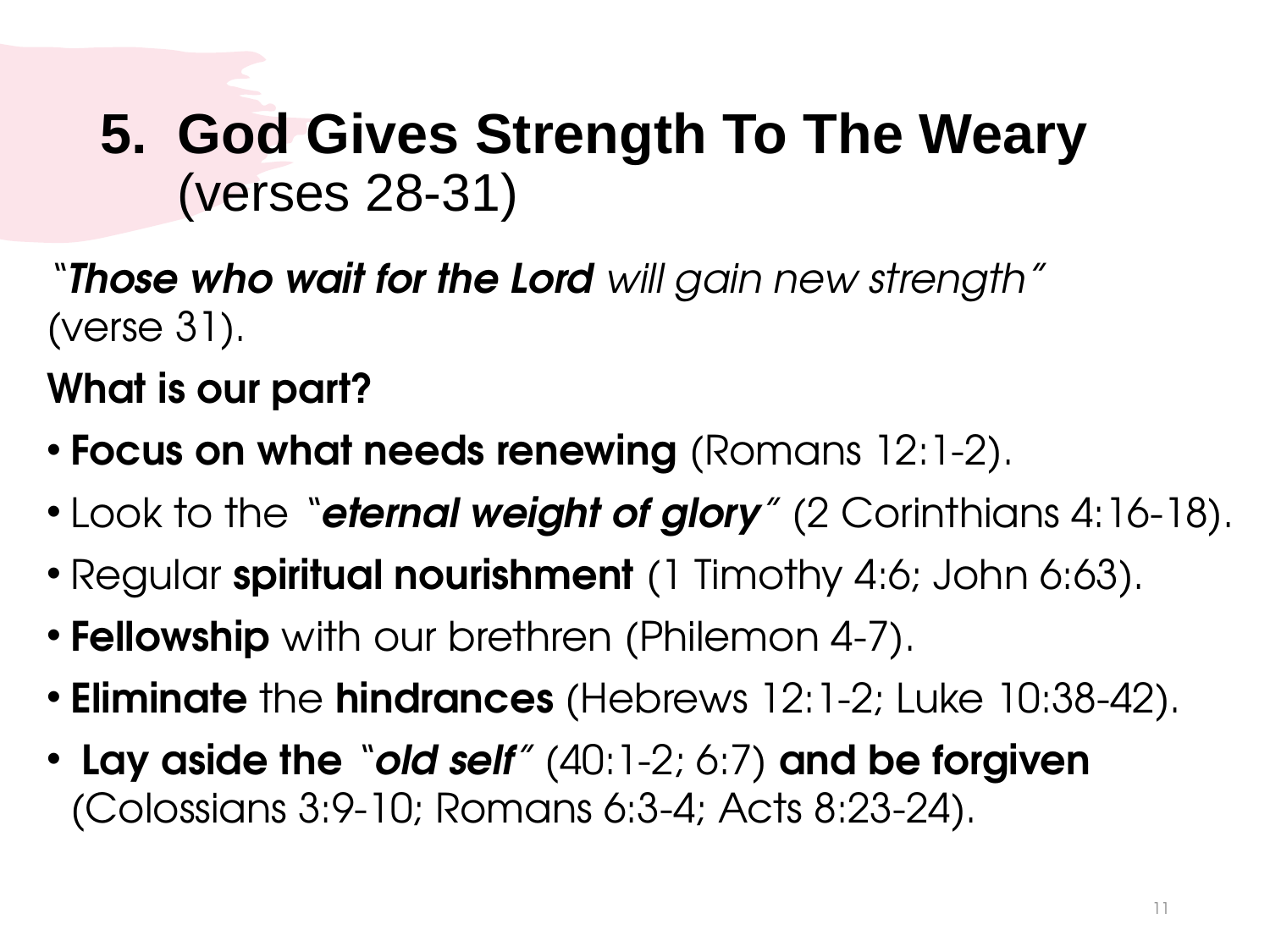

# God Gives Strength To The Weary (verses 28-31)
“Those who wait for the Lord will gain new strength”
(verse 31).
What is our part?
Focus on what needs renewing (Romans 12:1-2).
Look to the “eternal weight of glory” (2 Corinthians 4:16-18).
Regular spiritual nourishment (1 Timothy 4:6; John 6:63).
Fellowship with our brethren (Philemon 4-7).
Eliminate the hindrances (Hebrews 12:1-2; Luke 10:38-42).
 Lay aside the “old self” (40:1-2; 6:7) and be forgiven (Colossians 3:9-10; Romans 6:3-4; Acts 8:23-24).
11